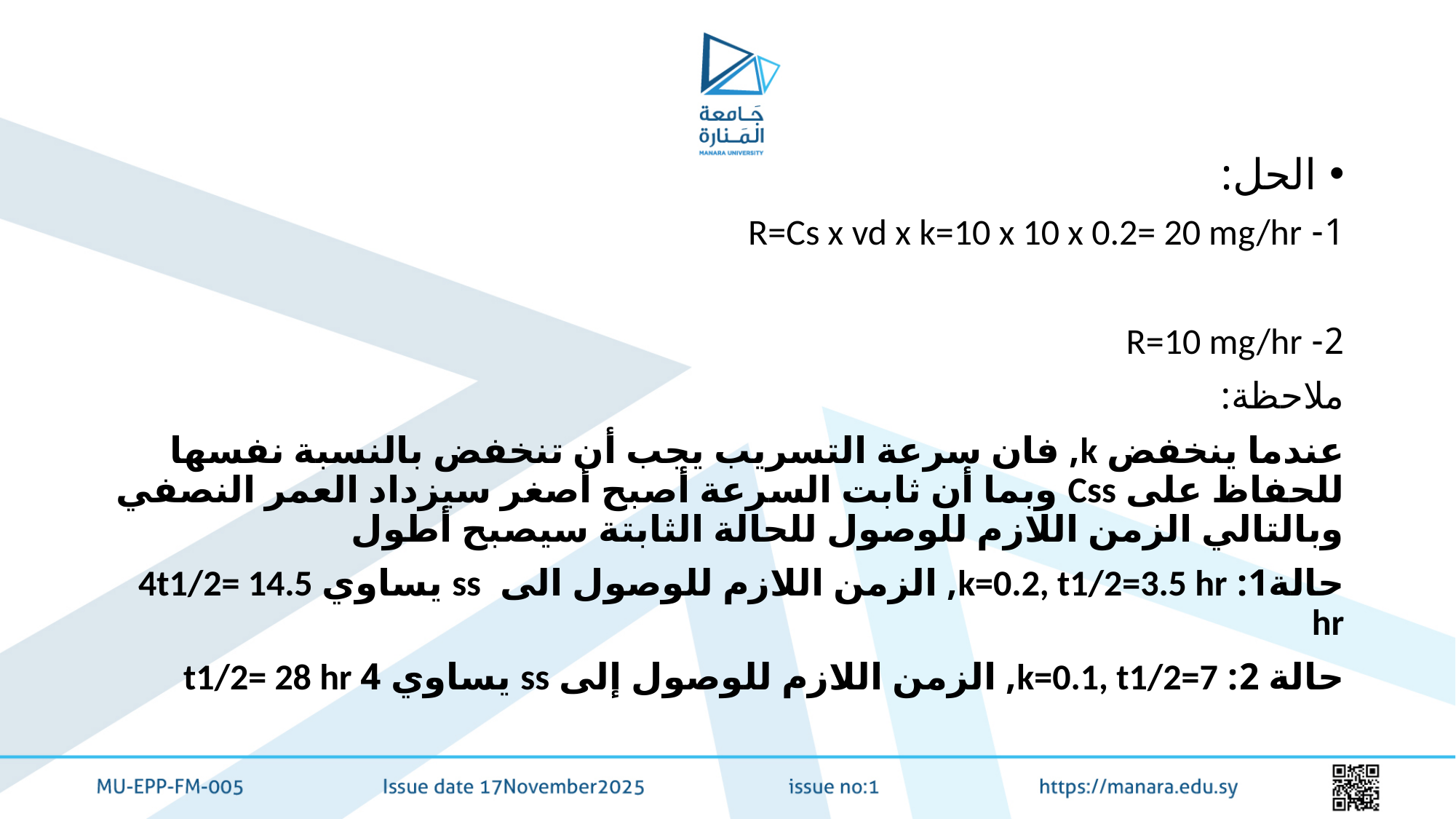

#
الحل:
1- R=Cs x vd x k=10 x 10 x 0.2= 20 mg/hr

2- R=10 mg/hr
ملاحظة:
عندما ينخفض k, فان سرعة التسريب يجب أن تنخفض بالنسبة نفسها للحفاظ على Css وبما أن ثابت السرعة أصبح أصغر سيزداد العمر النصفي وبالتالي الزمن اللازم للوصول للحالة الثابتة سيصبح أطول
حالة1: k=0.2, t1/2=3.5 hr, الزمن اللازم للوصول الى  ss يساوي 4t1/2= 14.5 hr
حالة 2: k=0.1, t1/2=7, الزمن اللازم للوصول إلى ss يساوي 4 t1/2= 28 hr